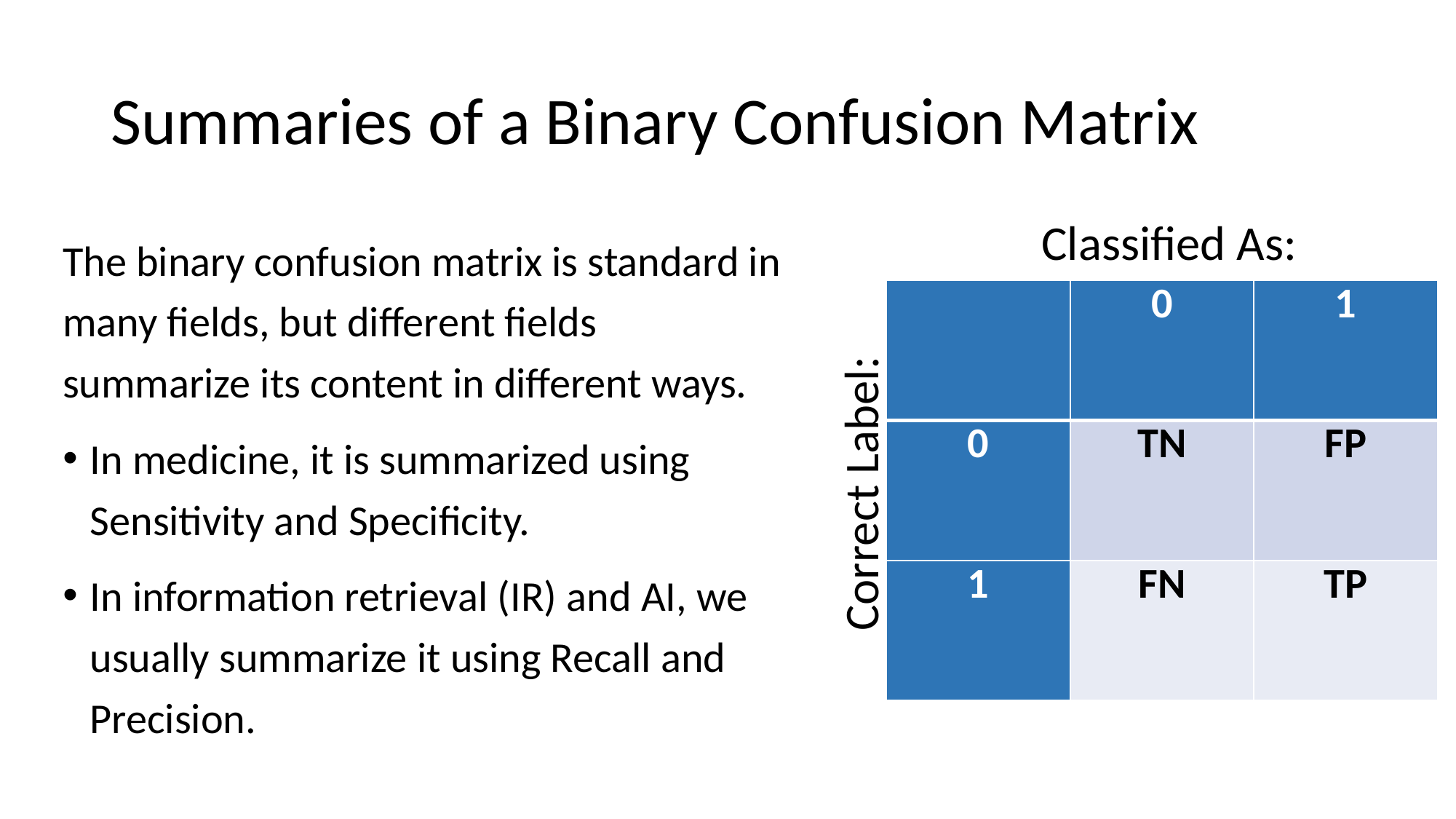

# Summaries of a Binary Confusion Matrix
Classified As:
The binary confusion matrix is standard in many fields, but different fields summarize its content in different ways.
In medicine, it is summarized using Sensitivity and Specificity.
In information retrieval (IR) and AI, we usually summarize it using Recall and Precision.
|  | 0 | 1 |
| --- | --- | --- |
| 0 | TN | FP |
| 1 | FN | TP |
Correct Label: